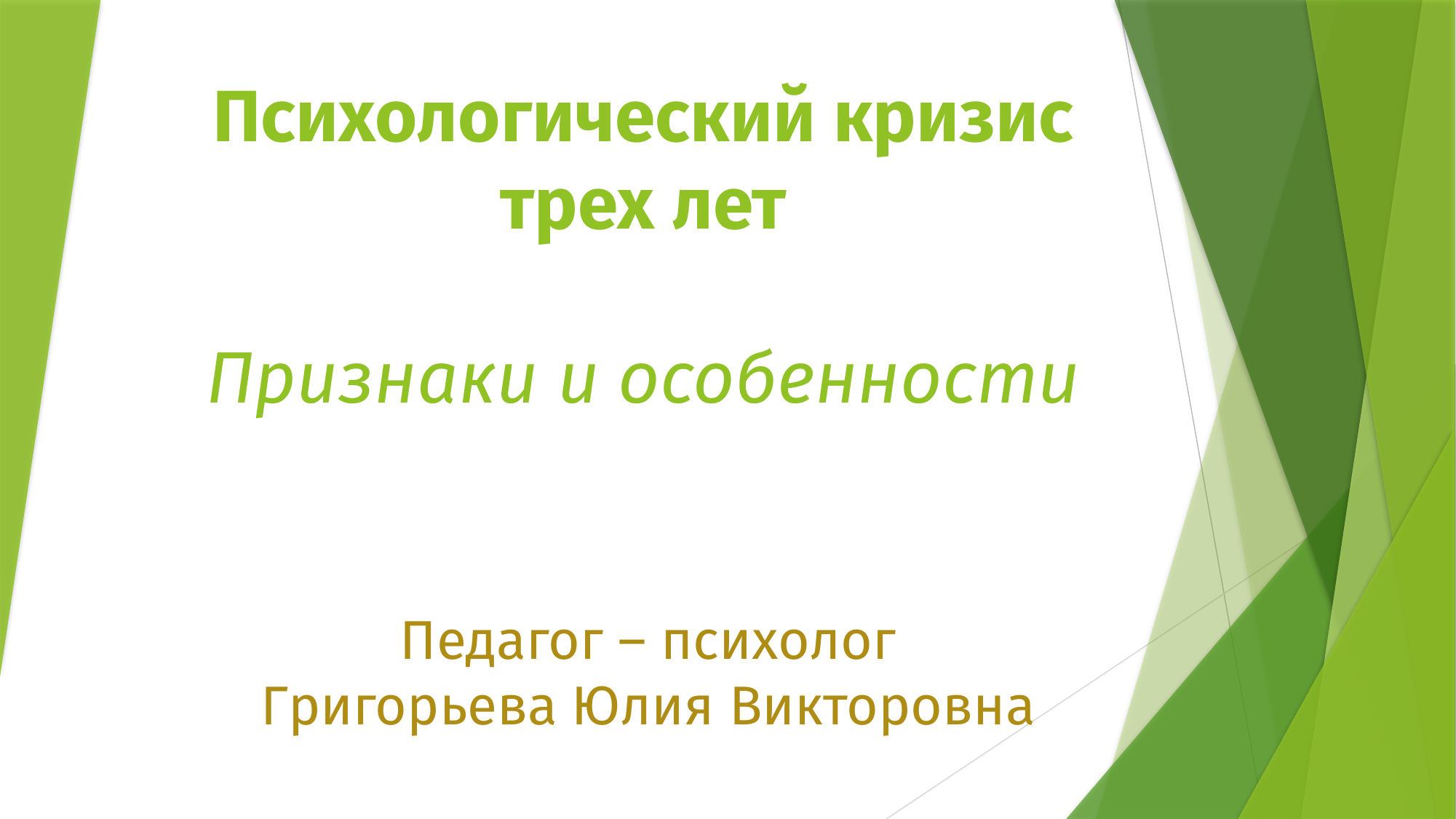

# Психологический кризис трех лет Признаки и особенности
Педагог – психолог
Григорьева Юлия Викторовна